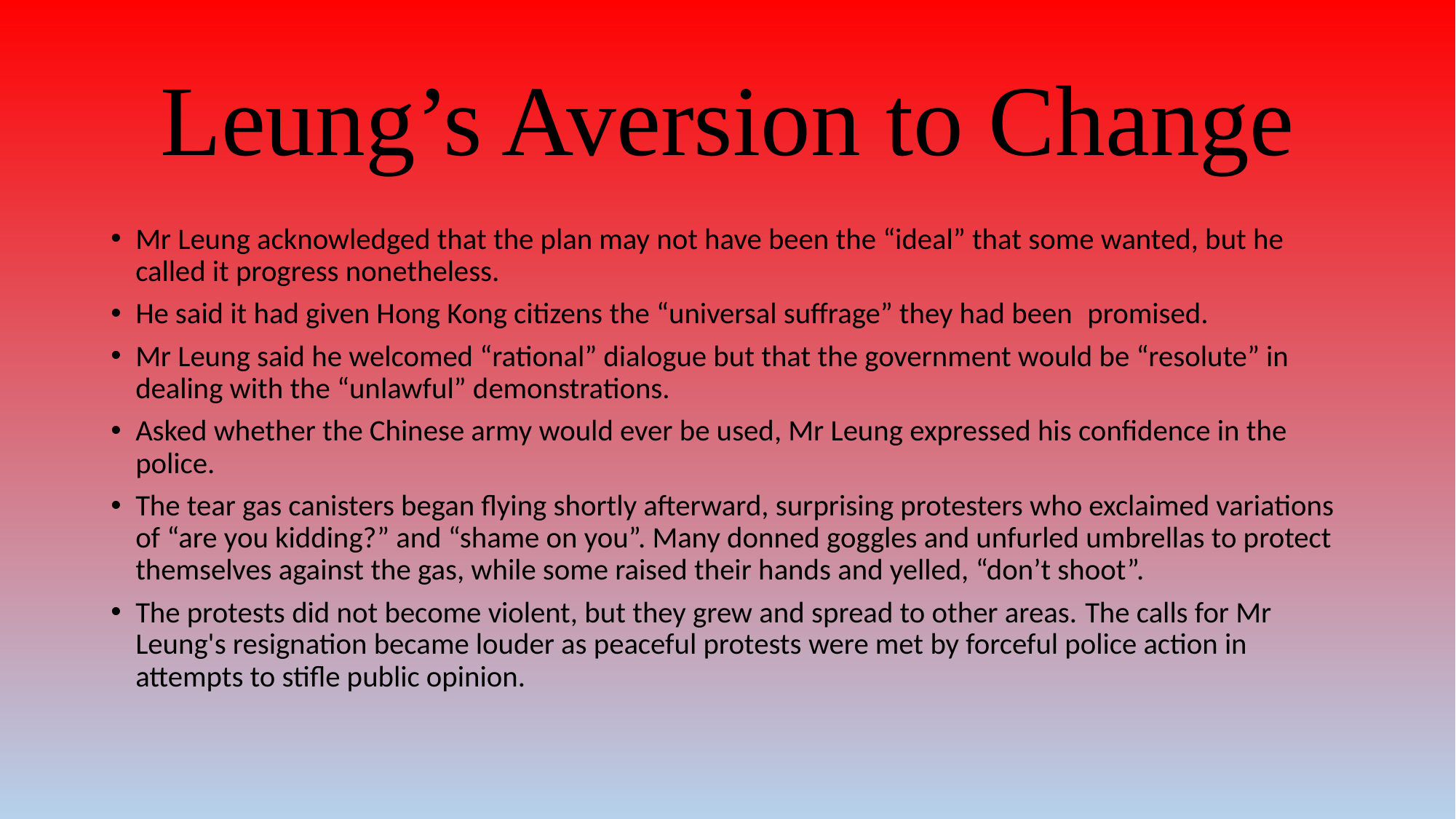

# Leung’s Aversion to Change
Mr Leung acknowledged that the plan may not have been the “ideal” that some wanted, but he called it progress nonetheless.
He said it had given Hong Kong citizens the “universal suffrage” they had been  promised.
Mr Leung said he welcomed “rational” dialogue but that the government would be “resolute” in dealing with the “unlawful” demonstrations.
Asked whether the Chinese army would ever be used, Mr Leung expressed his confidence in the police.
The tear gas canisters began flying shortly afterward, surprising protesters who exclaimed variations of “are you kidding?” and “shame on you”. Many donned goggles and unfurled umbrellas to protect themselves against the gas, while some raised their hands and yelled, “don’t shoot”.
The protests did not become violent, but they grew and spread to other areas. The calls for Mr Leung's resignation became louder as peaceful protests were met by forceful police action in attempts to stifle public opinion.